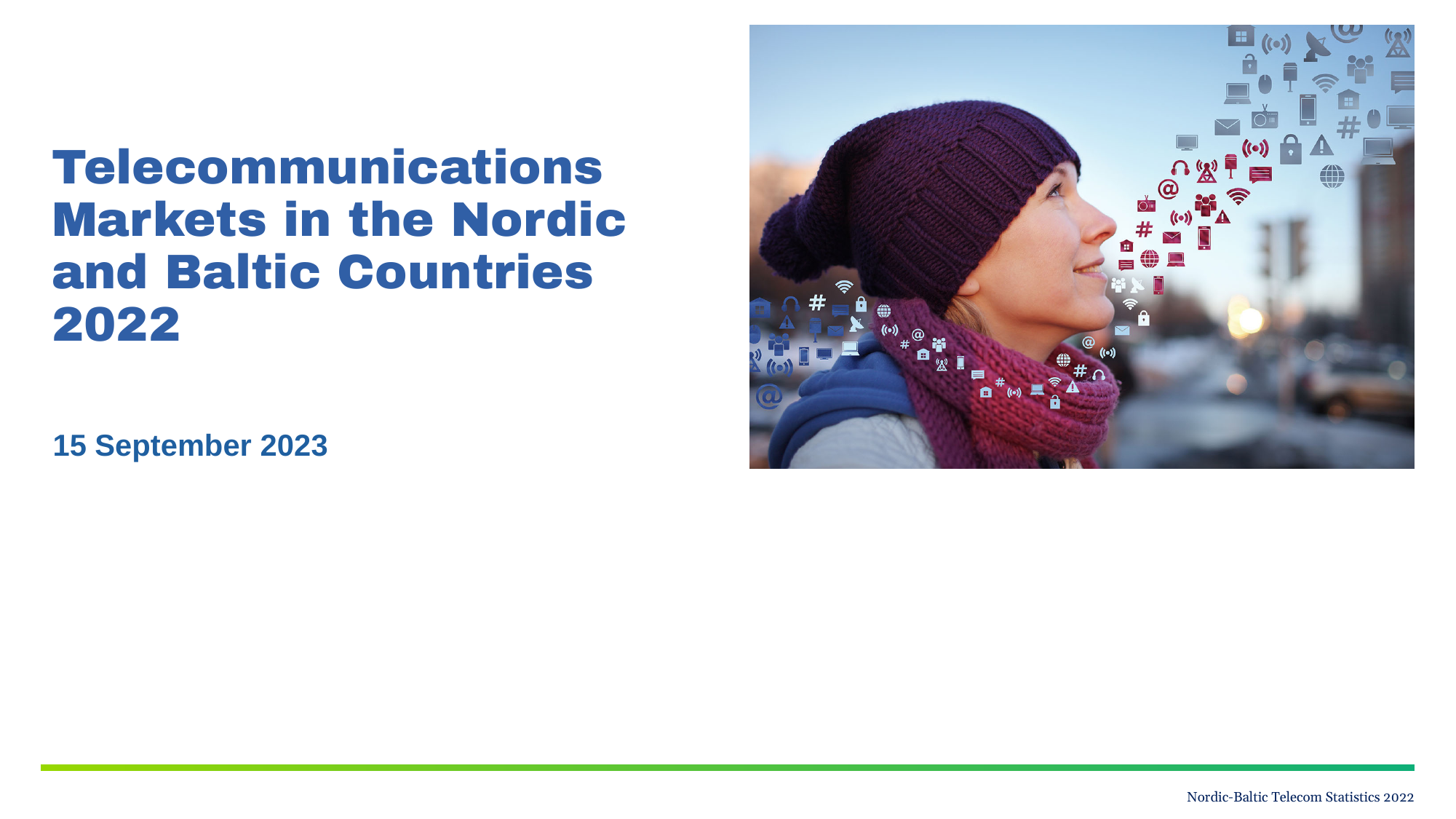

# Telecommunications Markets in the Nordic and Baltic Countries 2022
15 September 2023